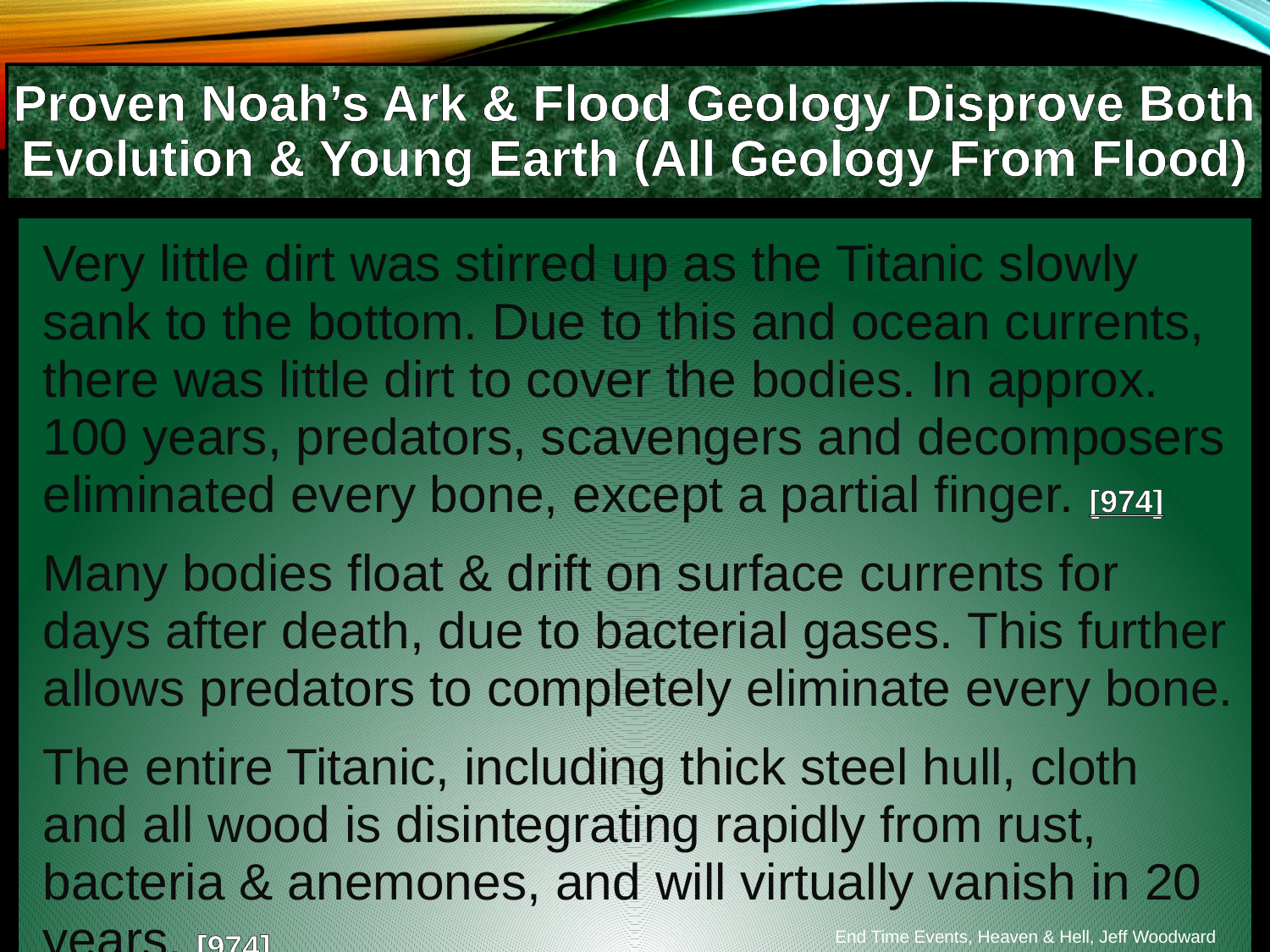

Proven Noah’s Ark & Flood Geology Disprove Both Evolution & Young Earth (All Geology From Flood)
Very little dirt was stirred up as the Titanic slowly sank to the bottom. Due to this and ocean currents, there was little dirt to cover the bodies. In approx. 100 years, predators, scavengers and decomposers eliminated every bone, except a partial finger. [974]
Many bodies float & drift on surface currents for days after death, due to bacterial gases. This further allows predators to completely eliminate every bone.
The entire Titanic, including thick steel hull, cloth and all wood is disintegrating rapidly from rust, bacteria & anemones, and will virtually vanish in 20 years. [974]
End Time Events, Heaven & Hell, Jeff Woodward